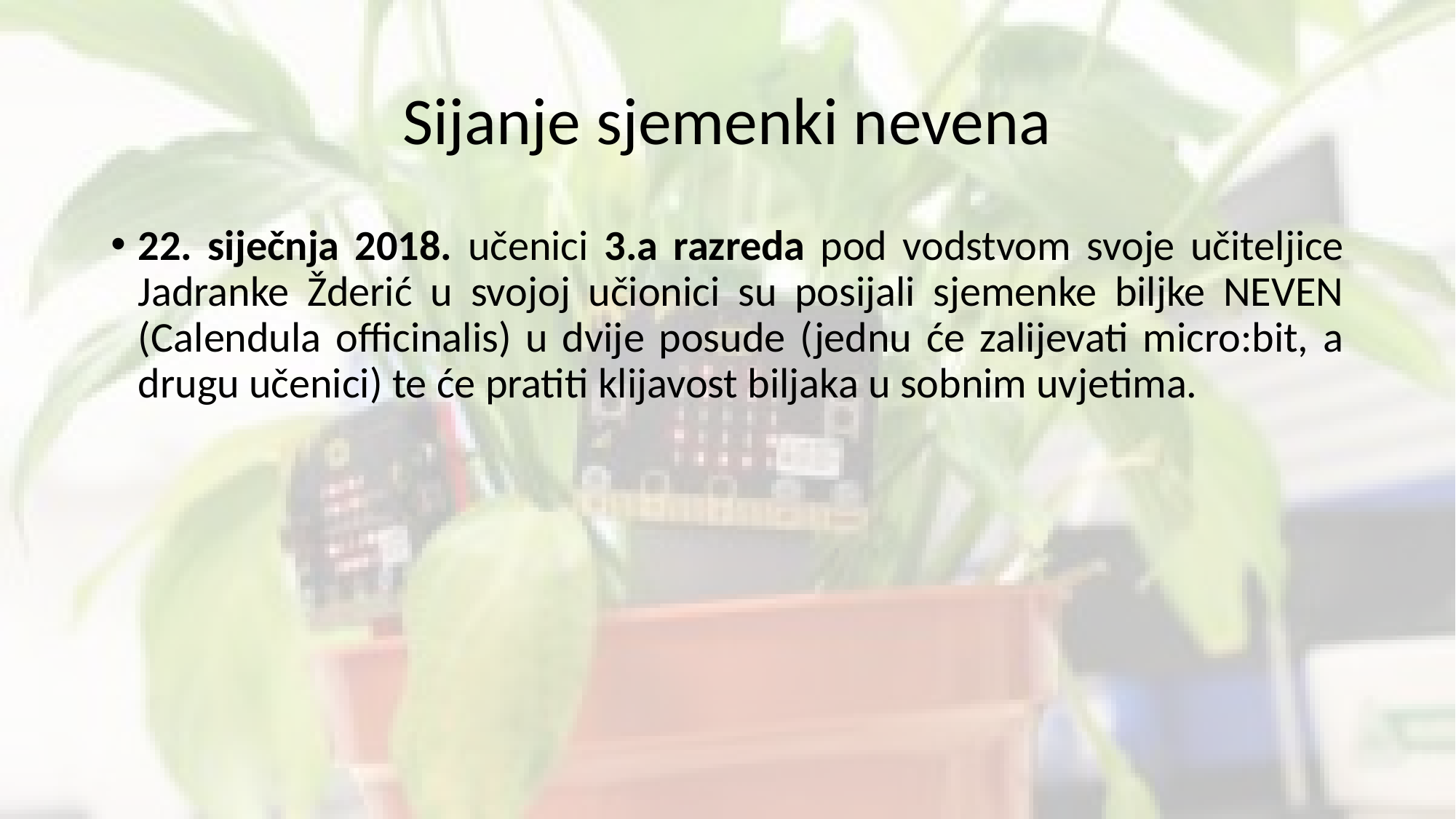

# Sijanje sjemenki nevena
22. siječnja 2018. učenici 3.a razreda pod vodstvom svoje učiteljice Jadranke Žderić u svojoj učionici su posijali sjemenke biljke NEVEN (Calendula officinalis) u dvije posude (jednu će zalijevati micro:bit, a drugu učenici) te će pratiti klijavost biljaka u sobnim uvjetima.